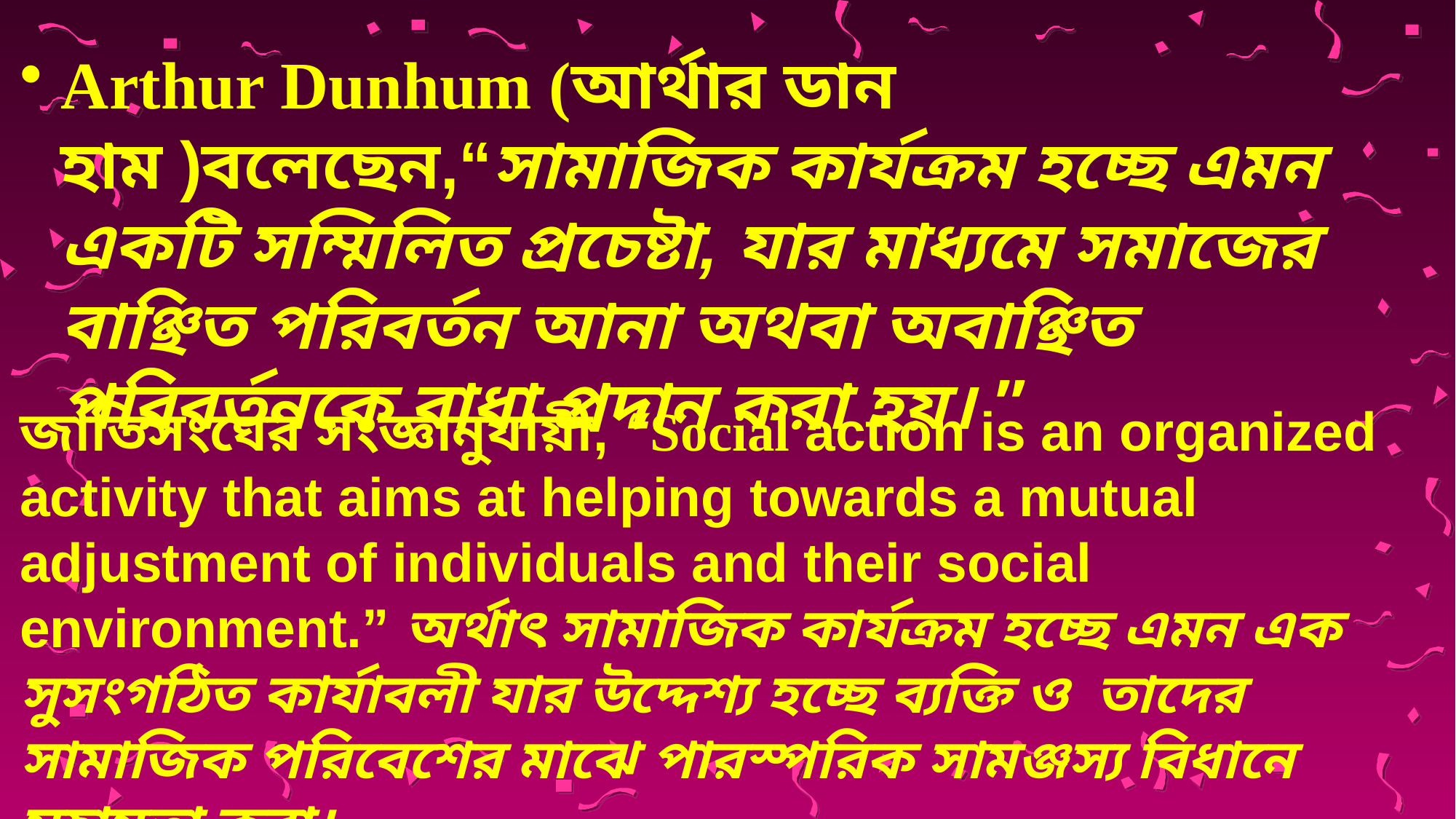

Arthur Dunhum (আর্থার ডান হাম )বলেছেন,“সামাজিক কার্যক্রম হচ্ছে এমন একটি সম্মিলিত প্রচেষ্টা, যার মাধ্যমে সমাজের বাঞ্ছিত পরিবর্তন আনা অথবা অবাঞ্ছিত পরিবর্তনকে বাধা প্রদান করা হয়। ”

জাতিসংঘের সংজ্ঞানুযায়ী, “Social action is an organized activity that aims at helping towards a mutual adjustment of individuals and their social environment.” অর্থাৎ সামাজিক কার্যক্রম হচ্ছে এমন এক সুসংগঠিত কার্যাবলী যার উদ্দেশ্য হচ্ছে ব্যক্তি ও  তাদের সামাজিক পরিবেশের মাঝে পারস্পরিক সামঞ্জস্য বিধানে সহায়তা করা।